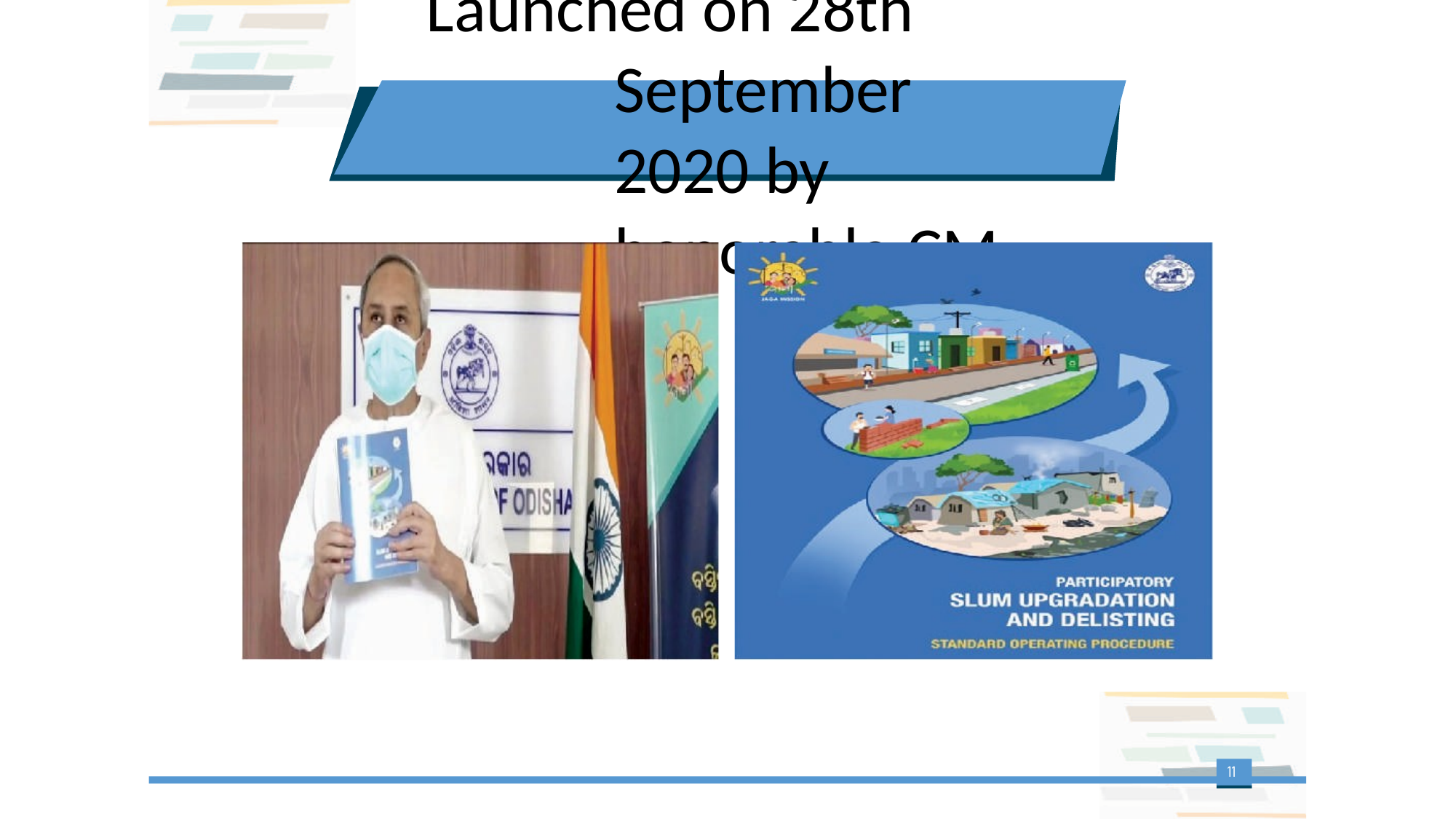

# Launched on 28th September 2020 by  honorable CM

11